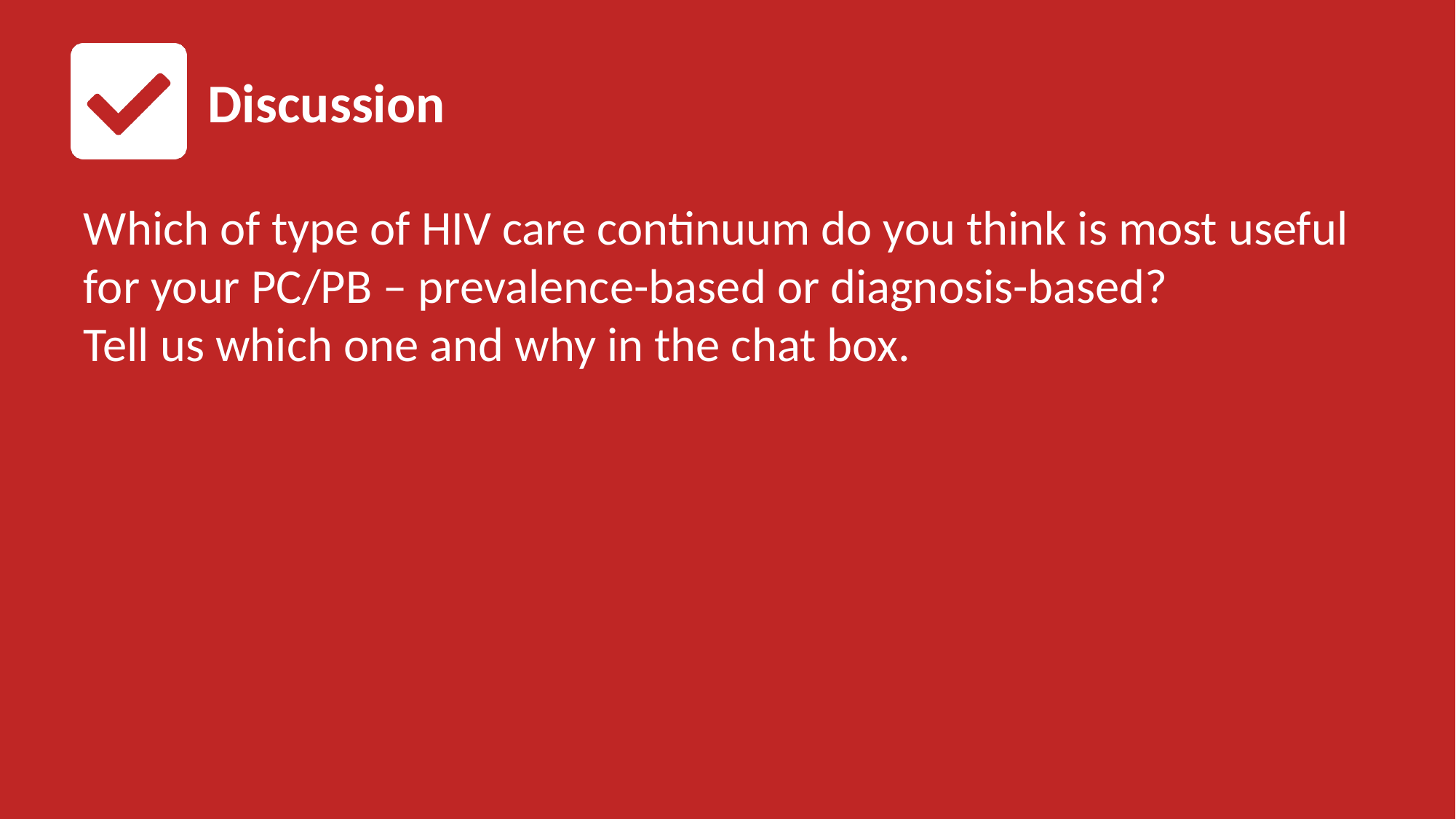

# Discussion
Which of type of HIV care continuum do you think is most useful for your PC/PB – prevalence-based or diagnosis-based?
Tell us which one and why in the chat box.